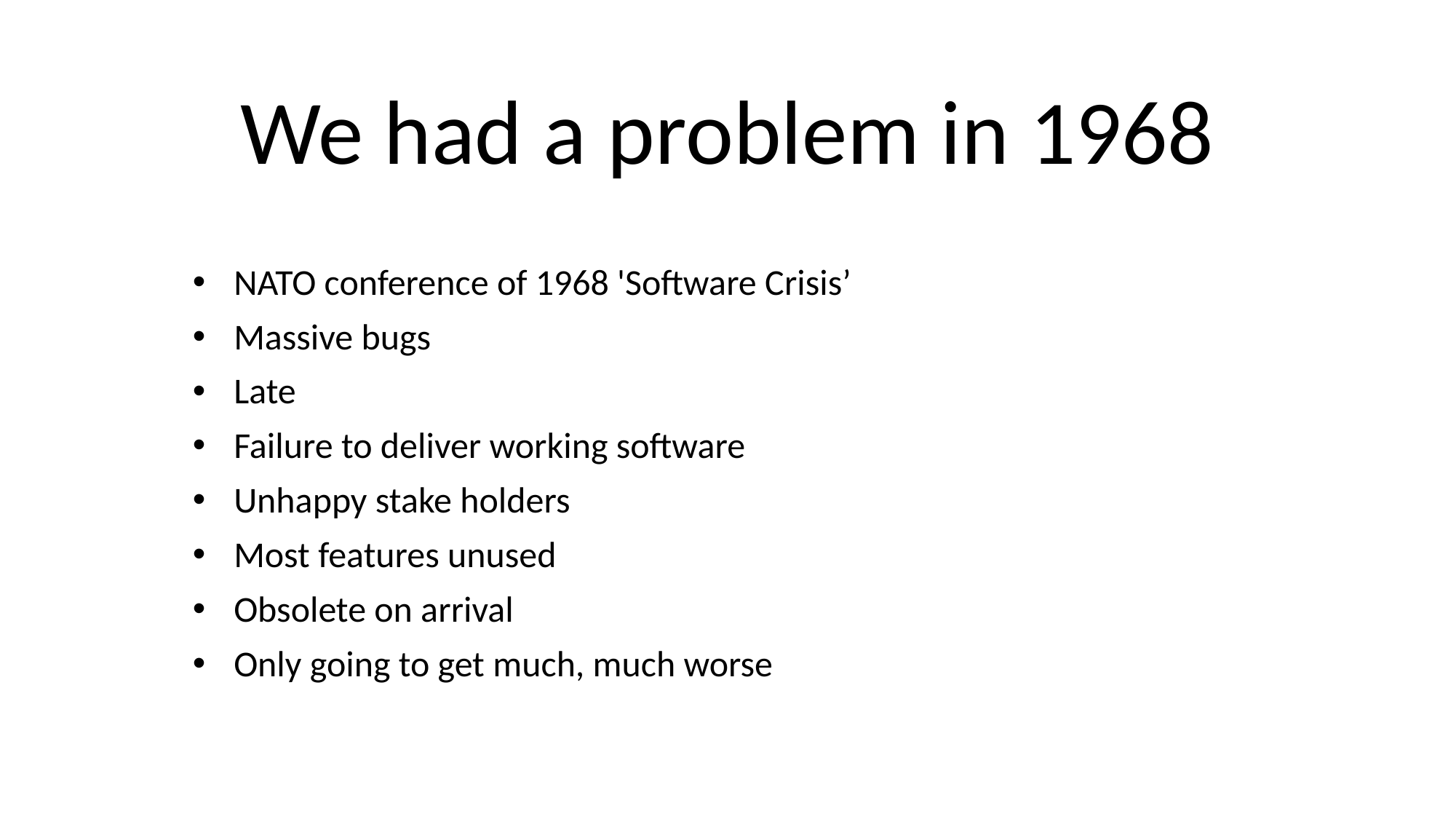

# We had a problem in 1968
NATO conference of 1968 'Software Crisis’
Massive bugs
Late
Failure to deliver working software
Unhappy stake holders
Most features unused
Obsolete on arrival
Only going to get much, much worse